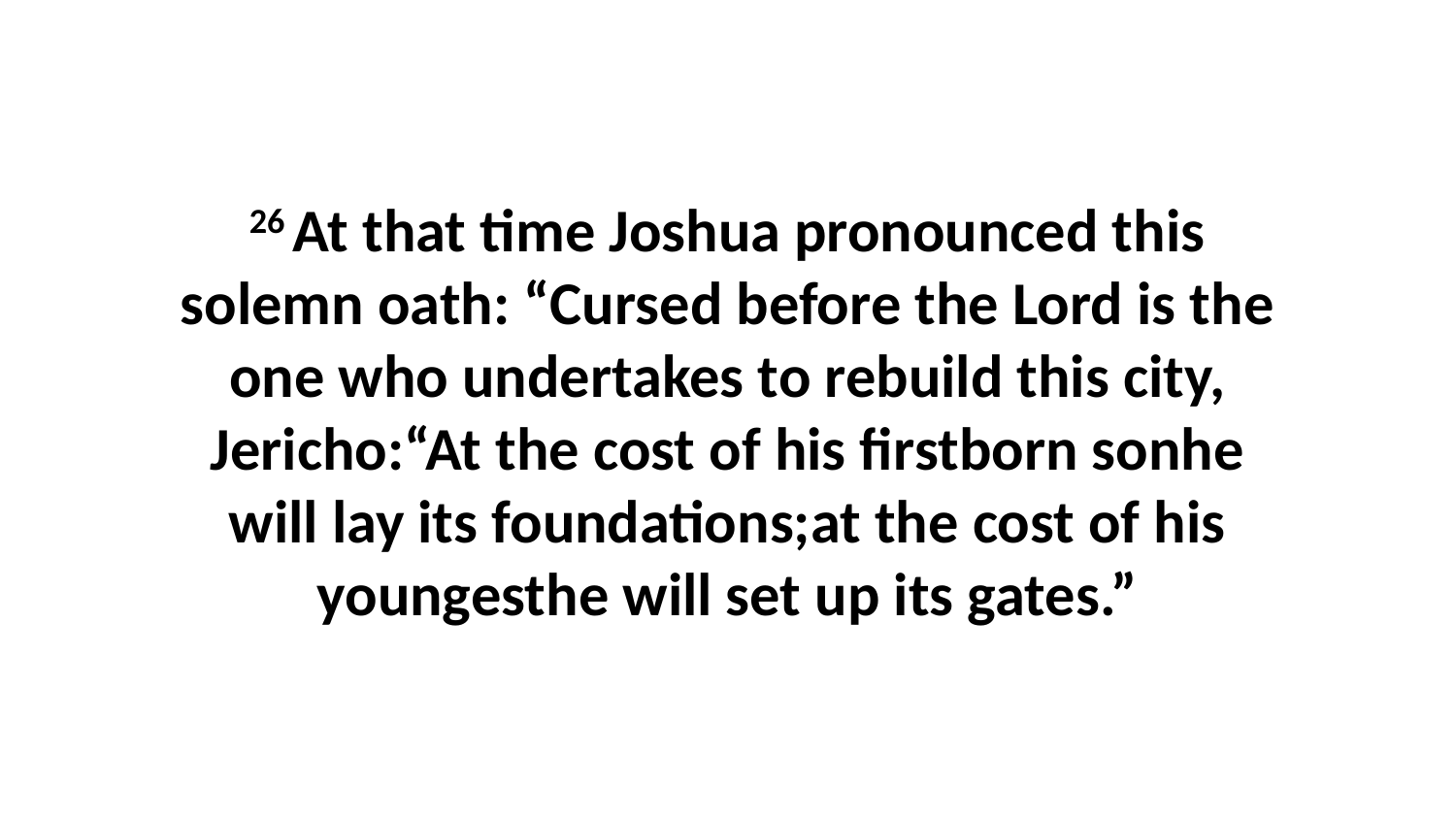

26 At that time Joshua pronounced this solemn oath: “Cursed before the Lord is the one who undertakes to rebuild this city, Jericho:“At the cost of his firstborn sonhe will lay its foundations;at the cost of his youngesthe will set up its gates.”